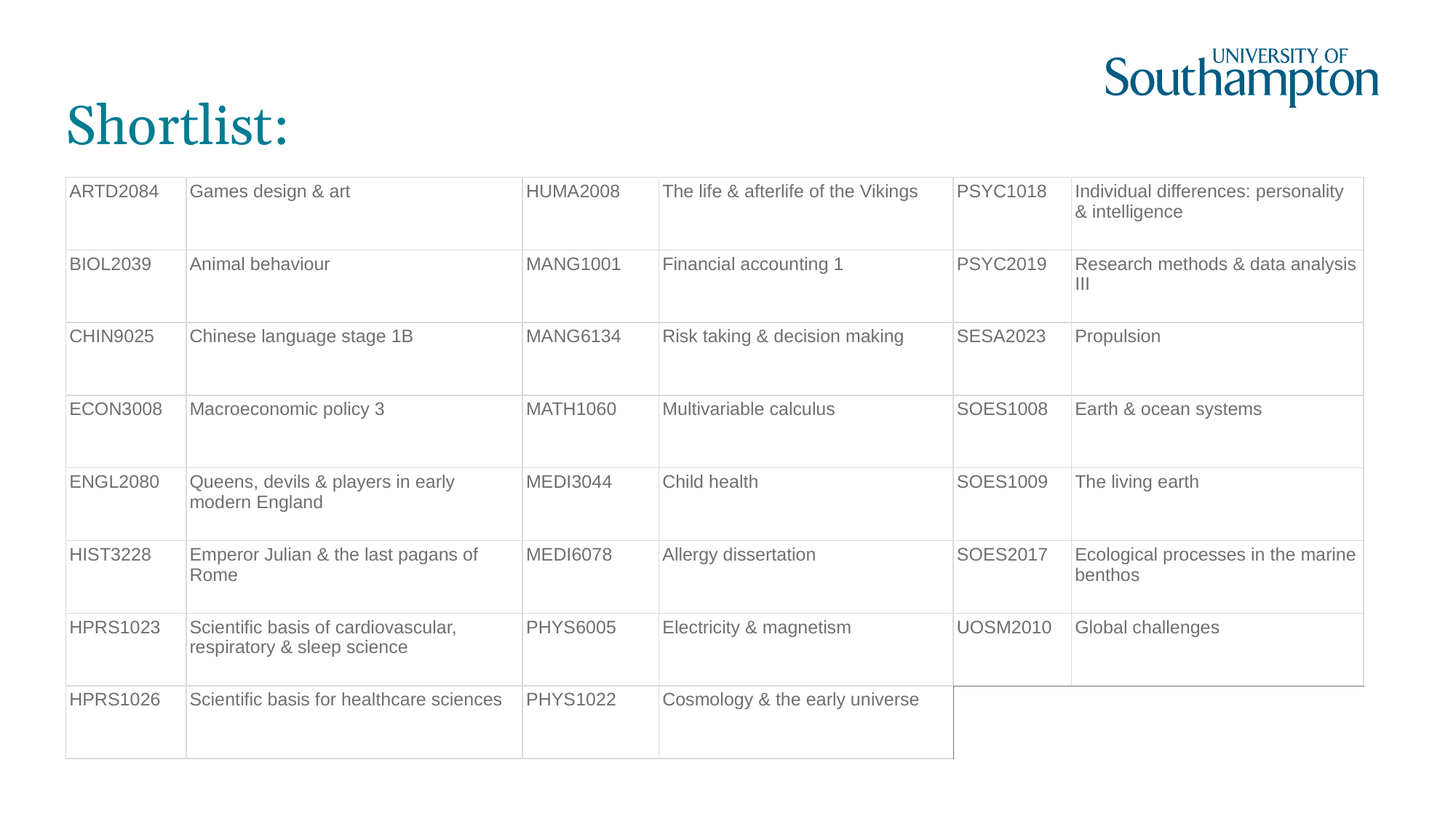

# Shortlist:
| ARTD2084 | Games design & art | HUMA2008 | The life & afterlife of the Vikings | PSYC1018 | Individual differences: personality & intelligence |
| --- | --- | --- | --- | --- | --- |
| BIOL2039 | Animal behaviour | MANG1001 | Financial accounting 1 | PSYC2019 | Research methods & data analysis III |
| CHIN9025 | Chinese language stage 1B | MANG6134 | Risk taking & decision making | SESA2023 | Propulsion |
| ECON3008 | Macroeconomic policy 3 | MATH1060 | Multivariable calculus | SOES1008 | Earth & ocean systems |
| ENGL2080 | Queens, devils & players in early modern England | MEDI3044 | Child health | SOES1009 | The living earth |
| HIST3228 | Emperor Julian & the last pagans of Rome | MEDI6078 | Allergy dissertation | SOES2017 | Ecological processes in the marine benthos |
| HPRS1023 | Scientific basis of cardiovascular, respiratory & sleep science | PHYS6005 | Electricity & magnetism | UOSM2010 | Global challenges |
| HPRS1026 | Scientific basis for healthcare sciences | PHYS1022 | Cosmology & the early universe |  |  |